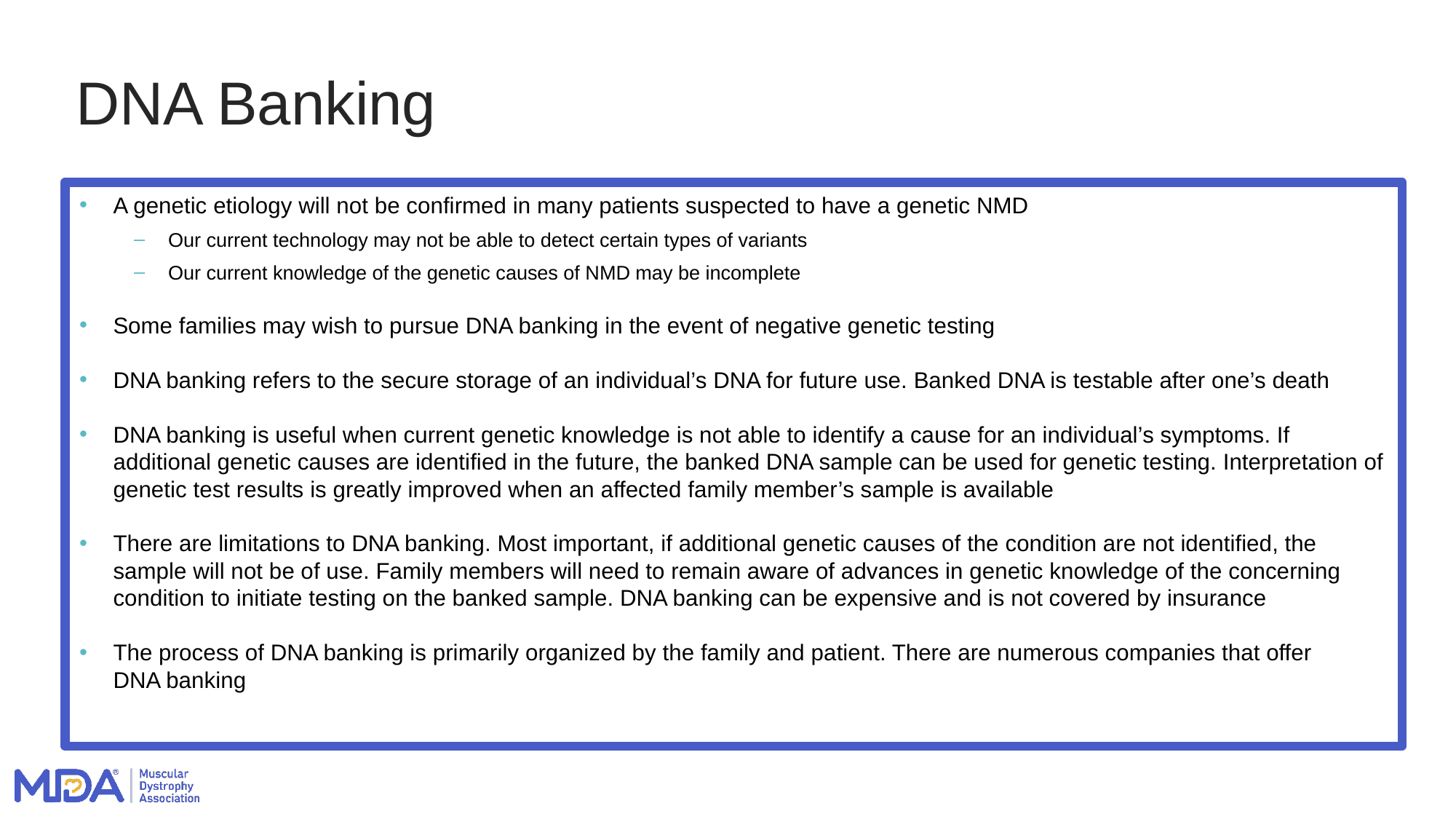

# DNA Banking
A genetic etiology will not be confirmed in many patients suspected to have a genetic NMD
Our current technology may not be able to detect certain types of variants
Our current knowledge of the genetic causes of NMD may be incomplete
Some families may wish to pursue DNA banking in the event of negative genetic testing
DNA banking refers to the secure storage of an individual’s DNA for future use. Banked DNA is testable after one’s death
DNA banking is useful when current genetic knowledge is not able to identify a cause for an individual’s symptoms. If additional genetic causes are identified in the future, the banked DNA sample can be used for genetic testing. Interpretation of genetic test results is greatly improved when an affected family member’s sample is available
There are limitations to DNA banking. Most important, if additional genetic causes of the condition are not identified, the sample will not be of use. Family members will need to remain aware of advances in genetic knowledge of the concerning condition to initiate testing on the banked sample. DNA banking can be expensive and is not covered by insurance
The process of DNA banking is primarily organized by the family and patient. There are numerous companies that offer
DNA banking